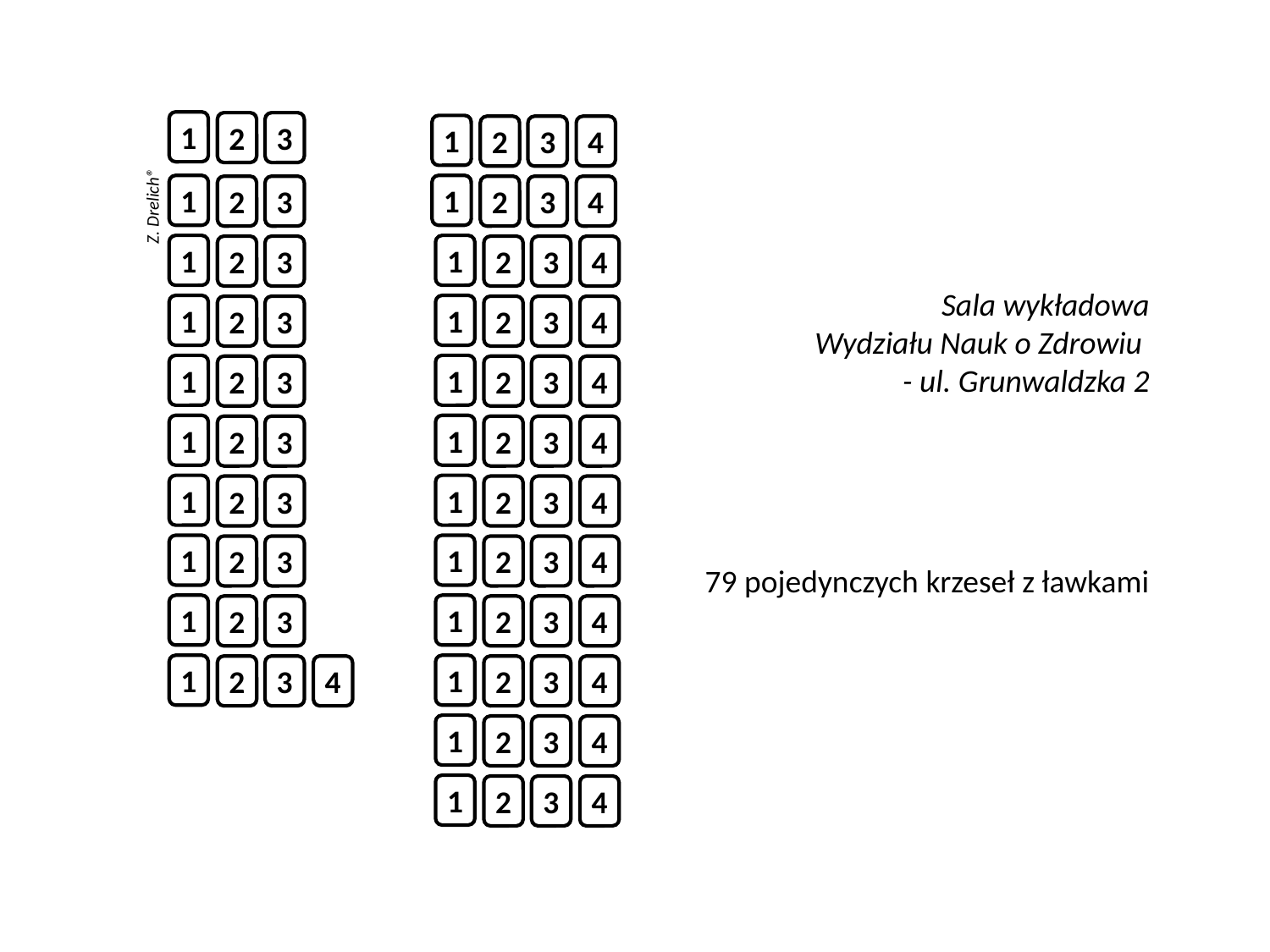

1
2
3
1
2
3
4
1
1
2
3
2
3
4
1
1
2
3
2
3
4
1
1
2
3
2
3
4
1
1
2
3
2
3
4
1
1
2
3
2
3
4
1
1
2
3
2
3
4
1
1
2
3
2
3
4
1
1
2
3
2
3
4
1
1
2
3
4
2
3
4
1
2
3
4
1
2
3
4
Z. Drelich®
Sala wykładowa
Wydziału Nauk o Zdrowiu
- ul. Grunwaldzka 2
79 pojedynczych krzeseł z ławkami